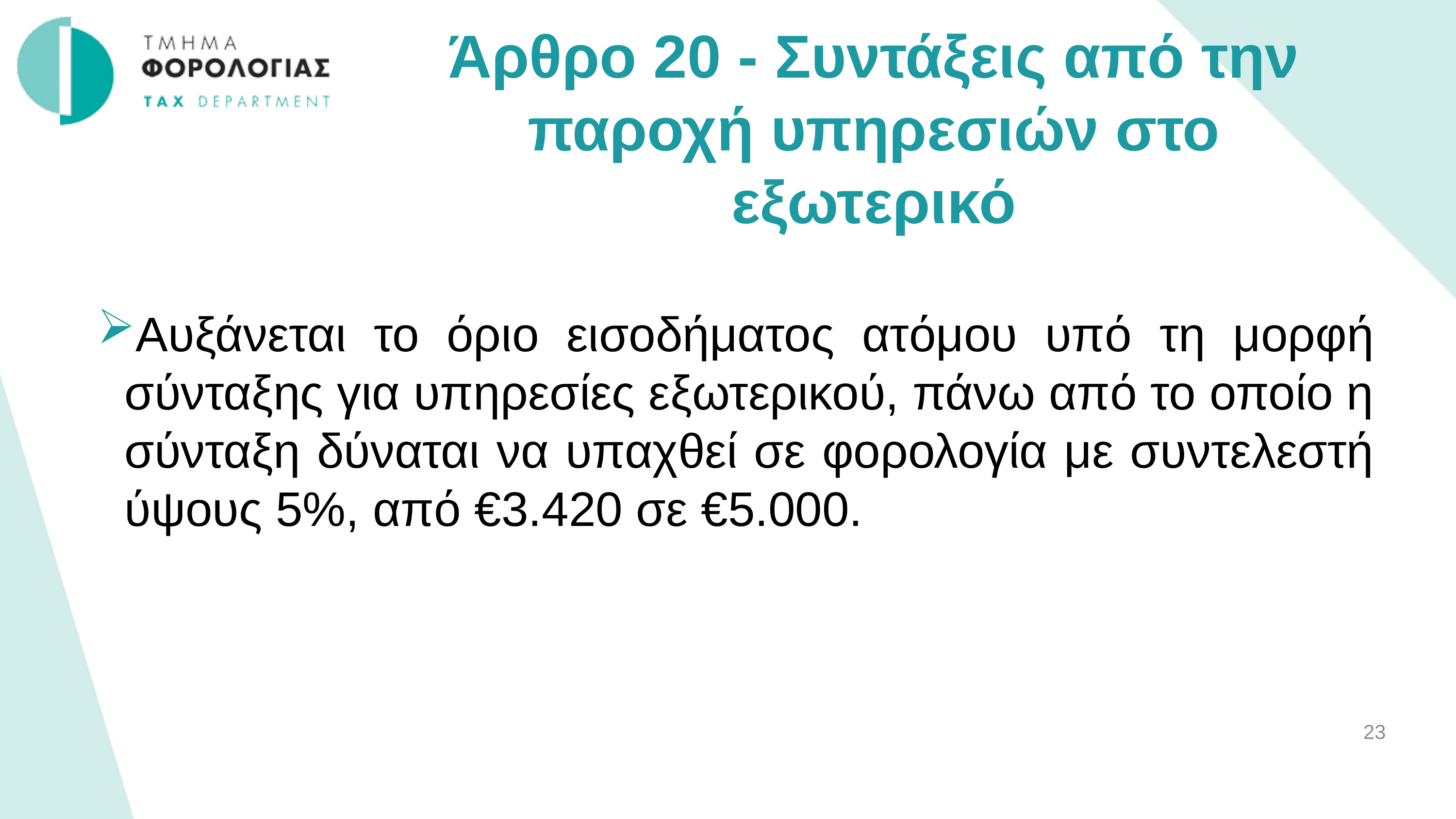

Άρθρο 20 - Συντάξεις από την παροχή υπηρεσιών στο εξωτερικό

Αυξάνεται το όριο εισοδήματος ατόμου υπό τη μορφή σύνταξης για υπηρεσίες εξωτερικού, πάνω από το οποίο η σύνταξη δύναται να υπαχθεί σε φορολογία με συντελεστή ύψους 5%, από €3.420 σε €5.000.
23